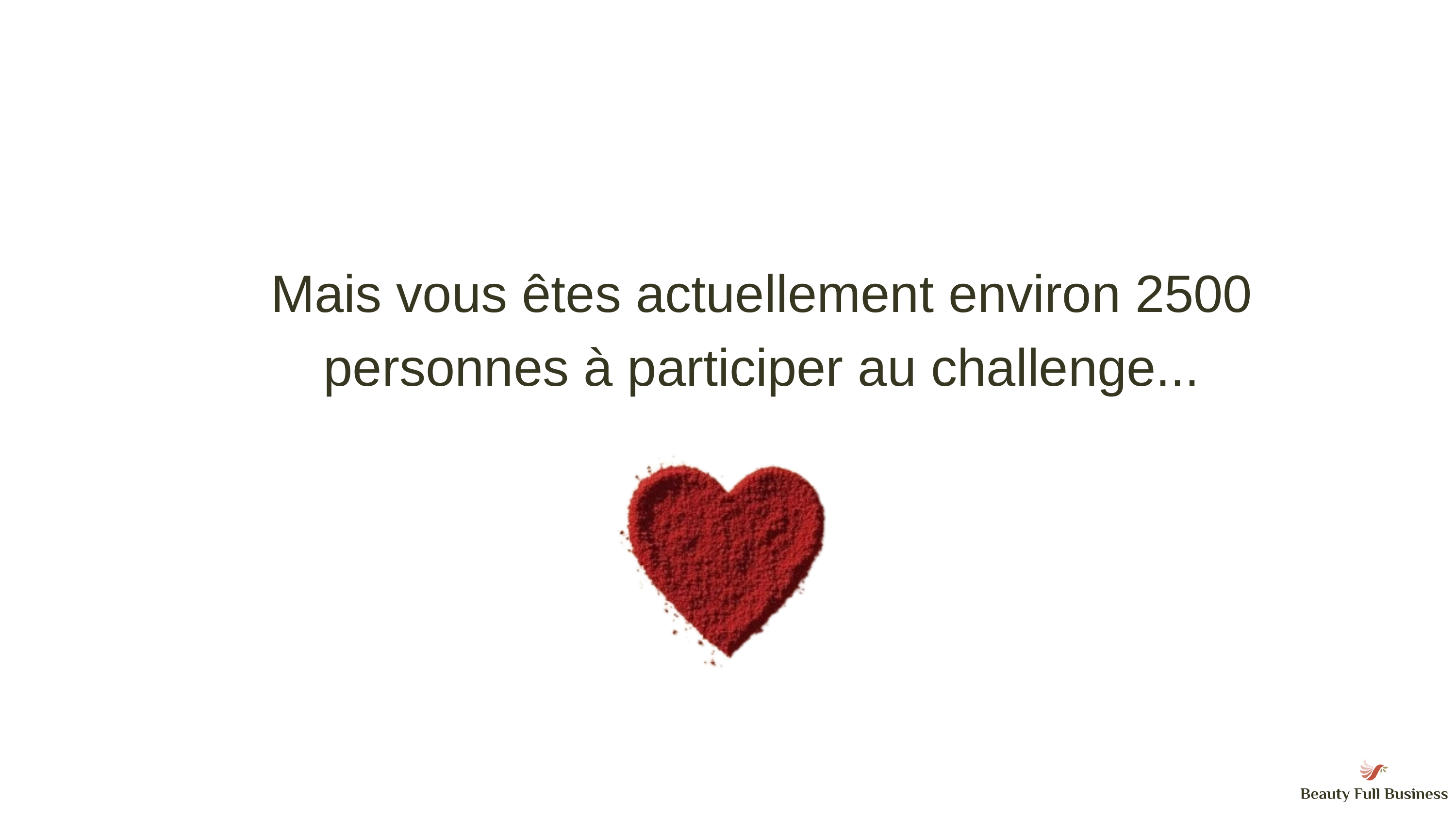

Mais vous êtes actuellement environ 2500 personnes à participer au challenge...